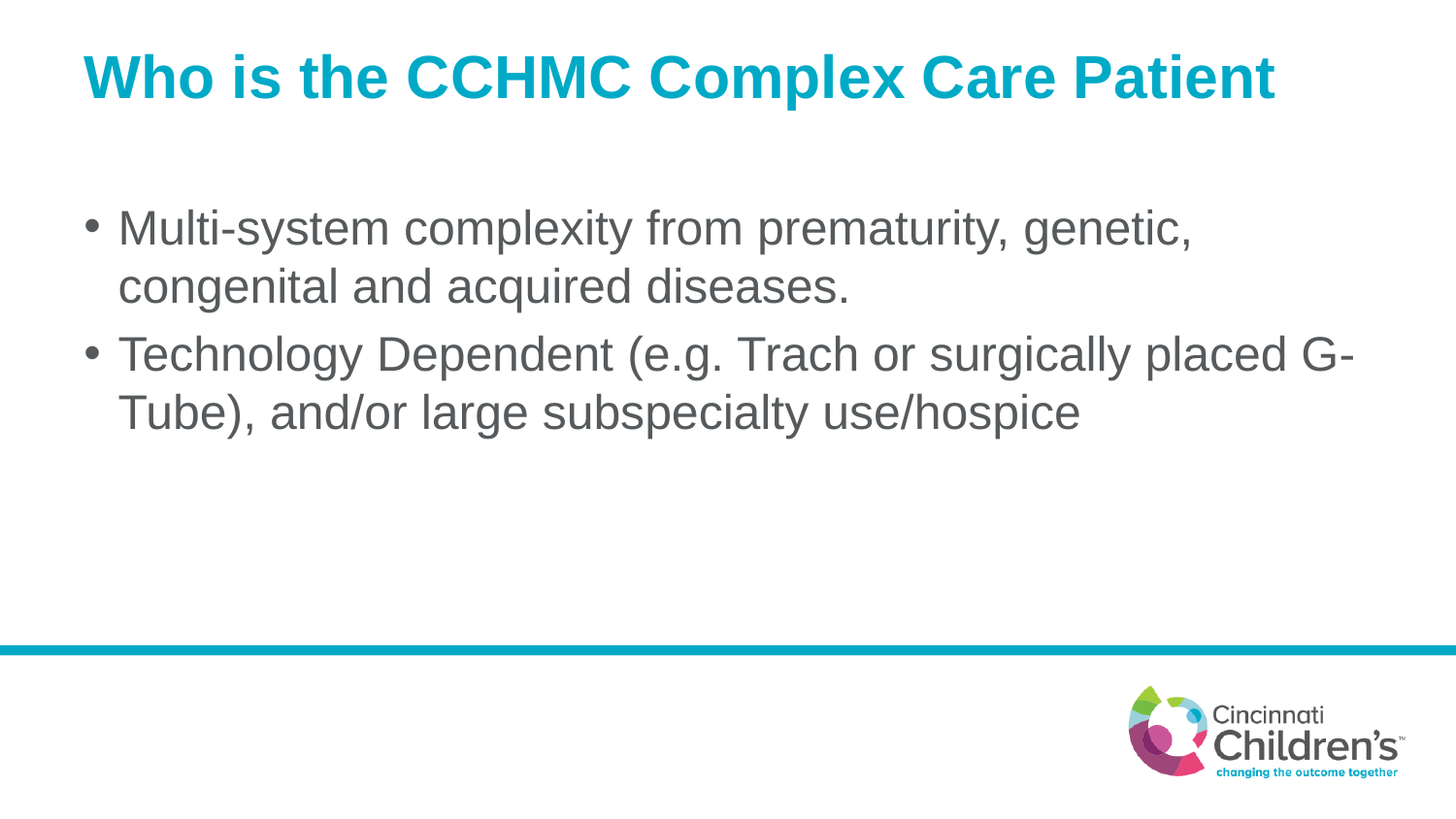

# Who is the CCHMC Complex Care Patient
Multi-system complexity from prematurity, genetic, congenital and acquired diseases.
Technology Dependent (e.g. Trach or surgically placed G-Tube), and/or large subspecialty use/hospice